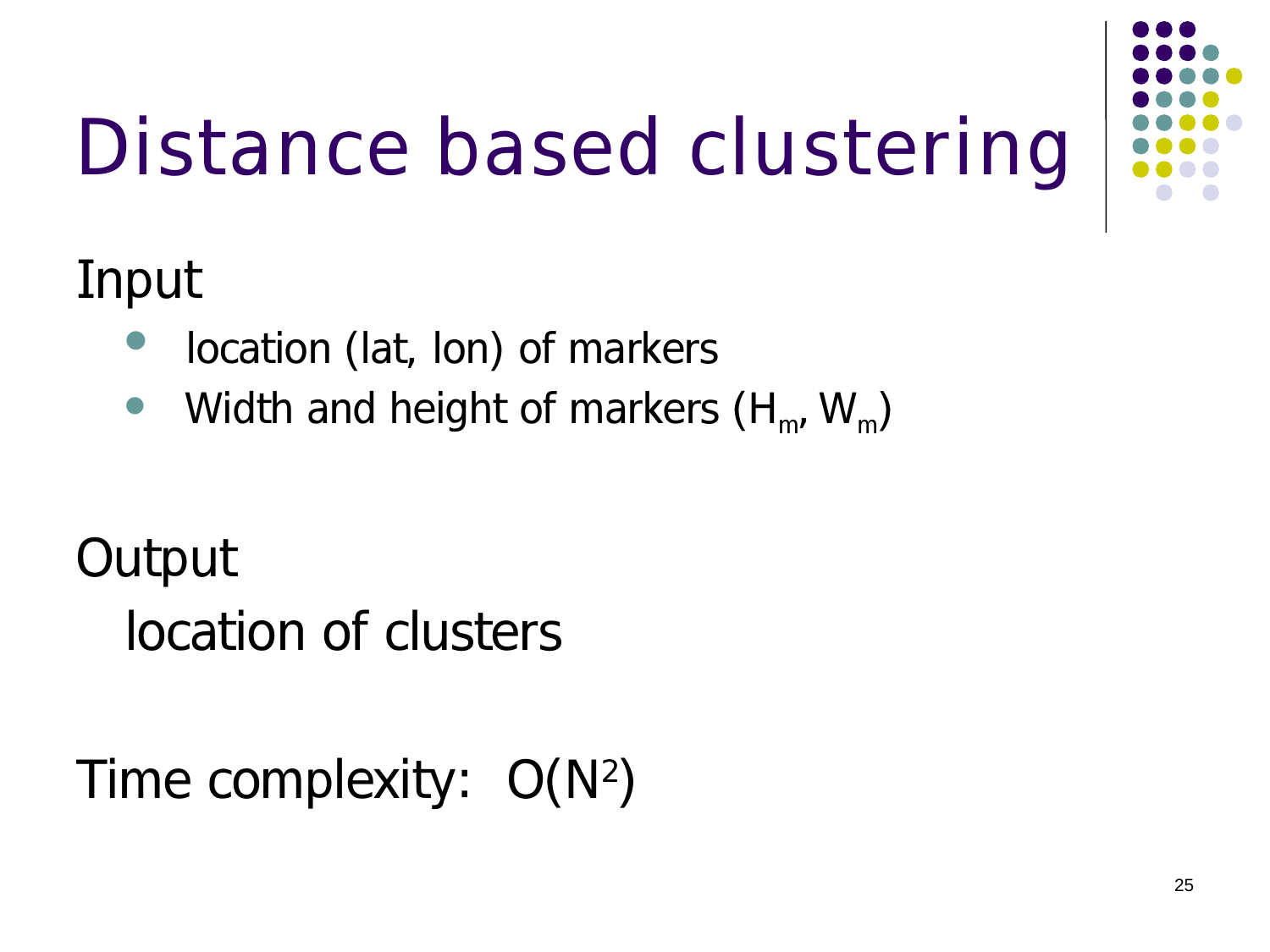

# Distance based clustering
Input
 location (lat, lon) of markers
 Width and height of markers (Hm, Wm)

Output
   location of clusters

Time complexity:  O(N2)

25